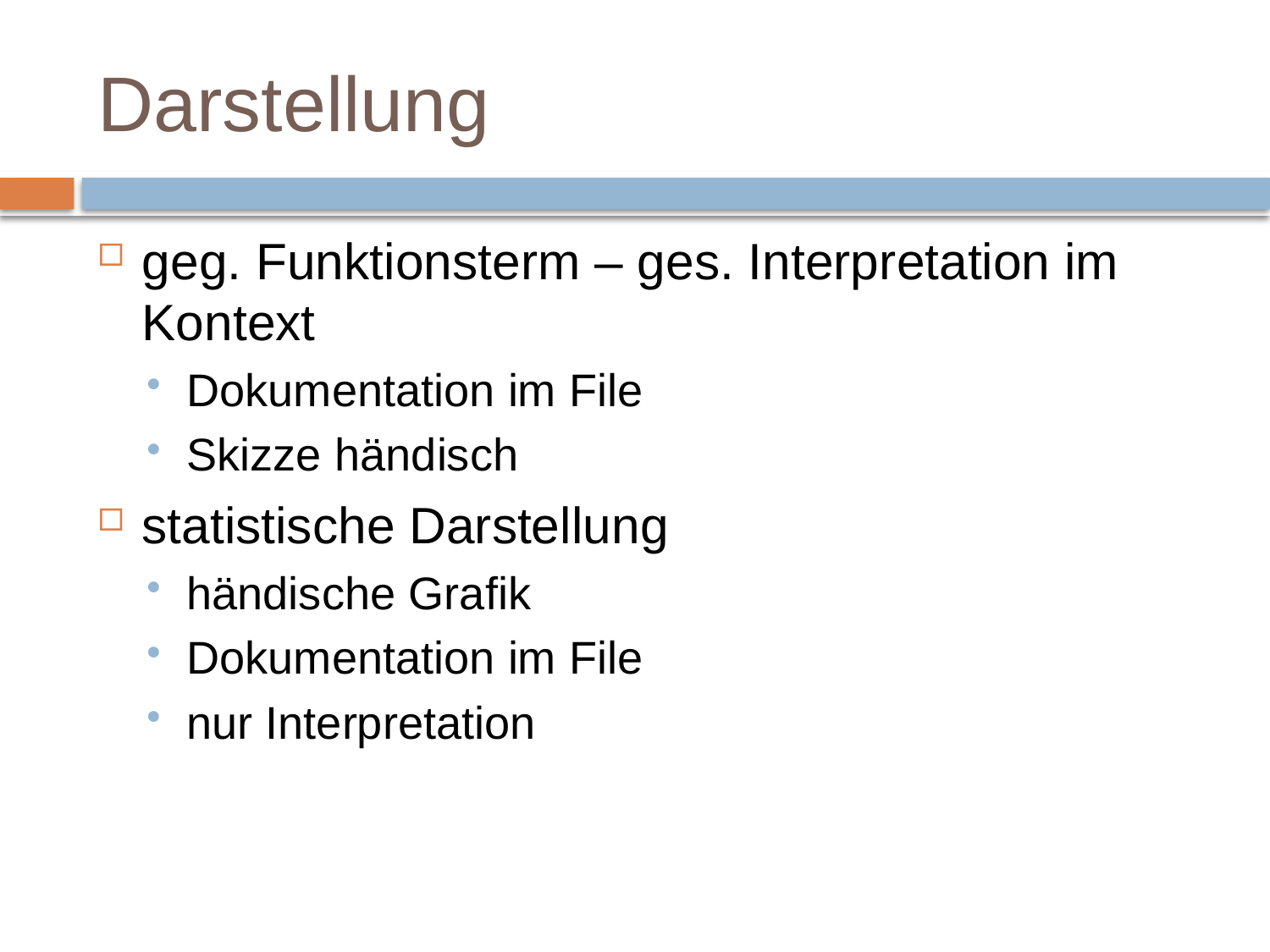

# Darstellung
geg. Funktionsterm – ges. Interpretation im Kontext
Dokumentation im File
Skizze händisch
statistische Darstellung
händische Grafik
Dokumentation im File
nur Interpretation